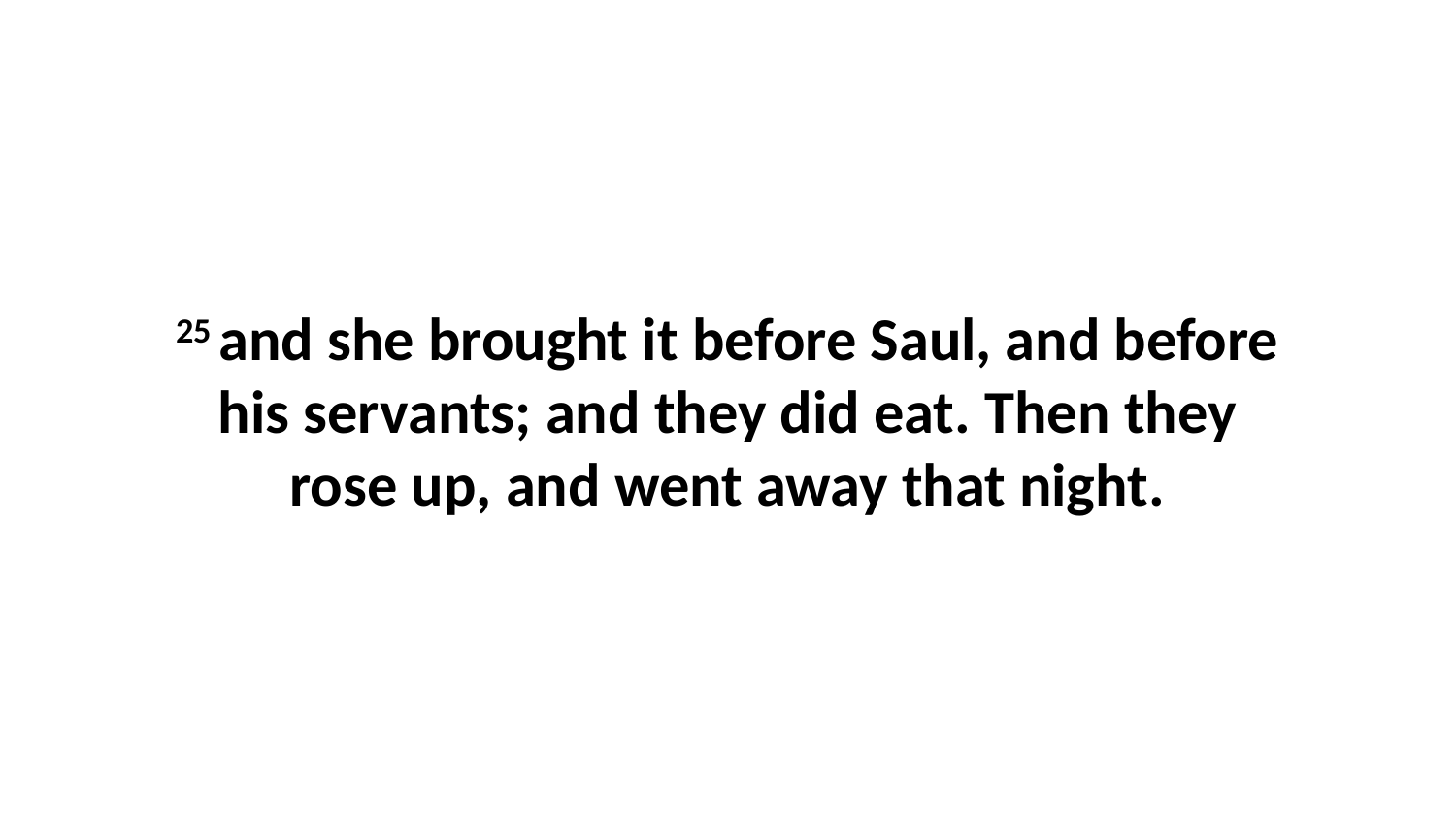

25 and she brought it before Saul, and before his servants; and they did eat. Then they rose up, and went away that night.